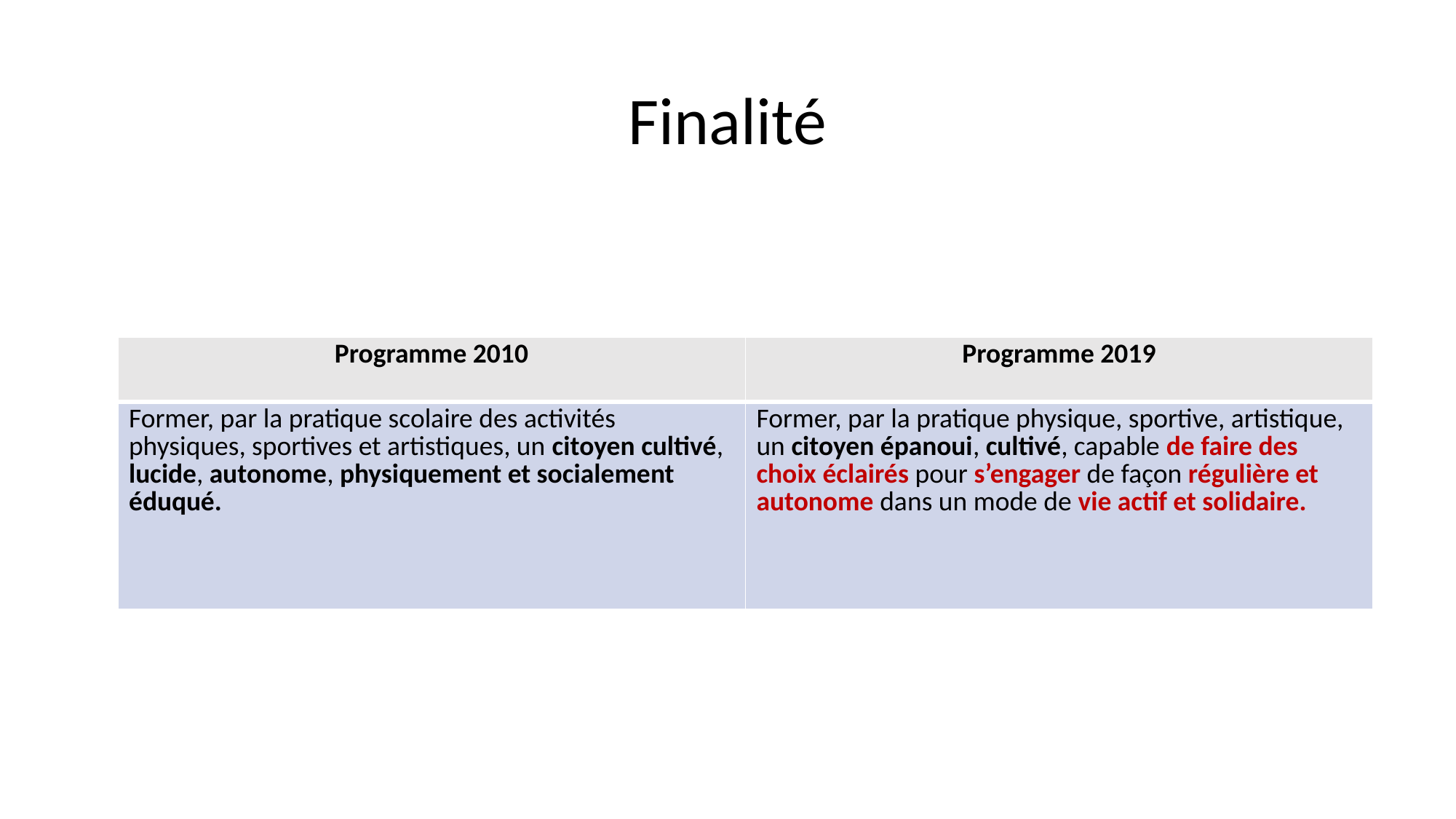

# Finalité
| Programme 2010 | Programme 2019 |
| --- | --- |
| Former, par la pratique scolaire des activités physiques, sportives et artistiques, un citoyen cultivé, lucide, autonome, physiquement et socialement éduqué. | Former, par la pratique physique, sportive, artistique, un citoyen épanoui, cultivé, capable de faire des choix éclairés pour s’engager de façon régulière et autonome dans un mode de vie actif et solidaire. |